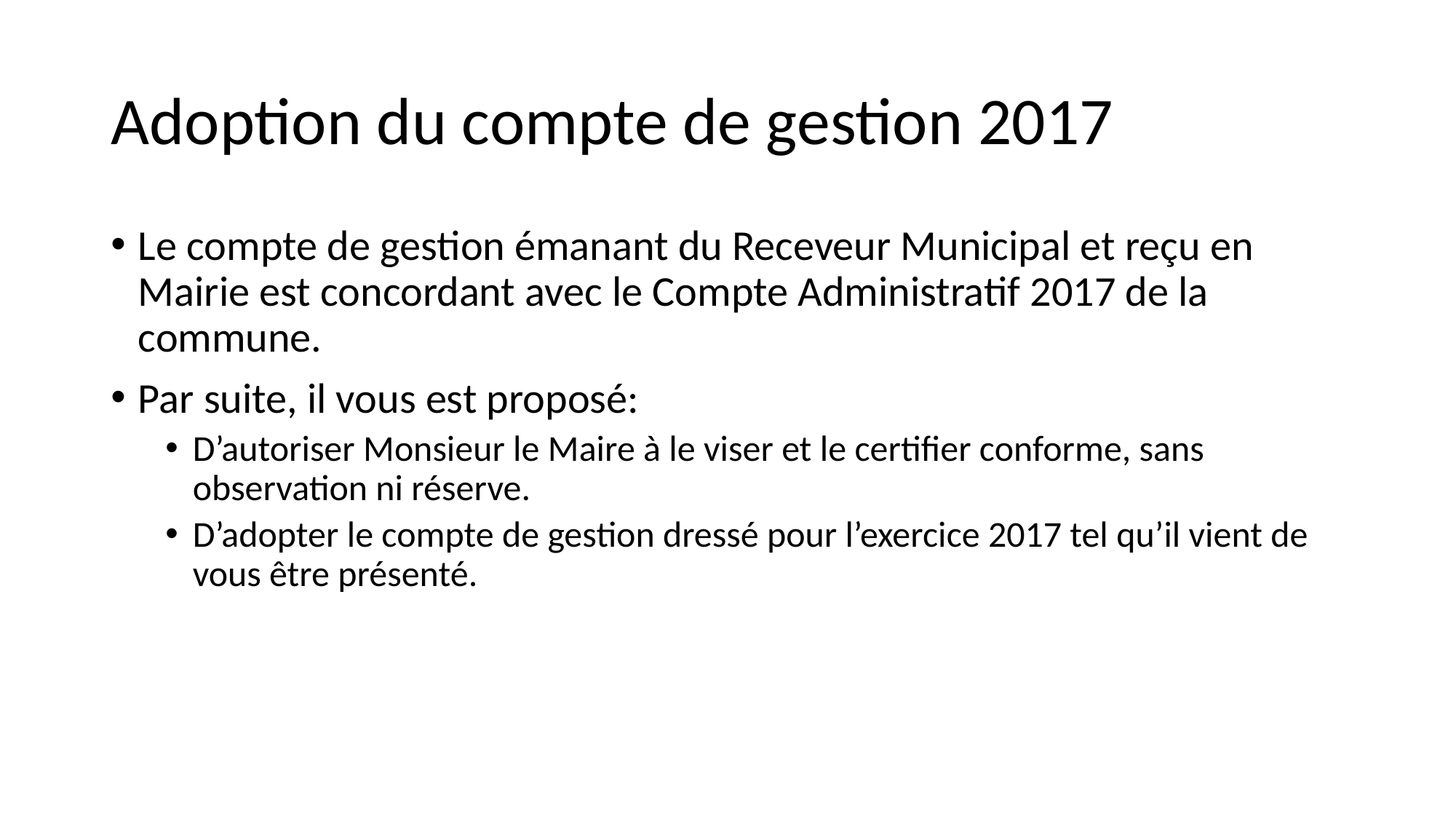

# Adoption du compte de gestion 2017
Le compte de gestion émanant du Receveur Municipal et reçu en Mairie est concordant avec le Compte Administratif 2017 de la commune.
Par suite, il vous est proposé:
D’autoriser Monsieur le Maire à le viser et le certifier conforme, sans observation ni réserve.
D’adopter le compte de gestion dressé pour l’exercice 2017 tel qu’il vient de vous être présenté.